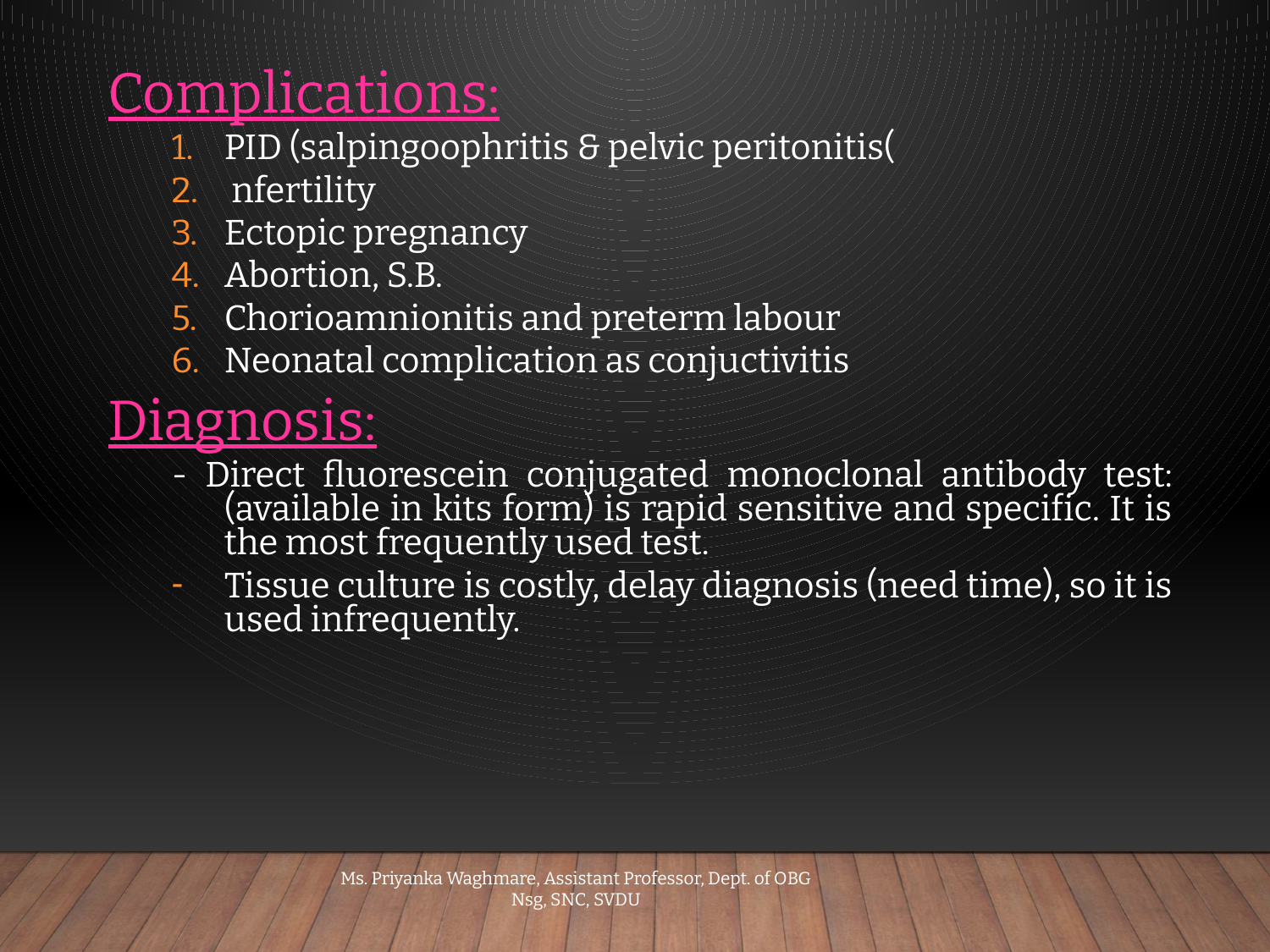

Complications:
PID (salpingoophritis & pelvic peritonitis(
 nfertility
Ectopic pregnancy
Abortion, S.B.
Chorioamnionitis and preterm labour
Neonatal complication as conjuctivitis
Diagnosis:
- Direct fluorescein conjugated monoclonal antibody test: (available in kits form) is rapid sensitive and specific. It is the most frequently used test.
Tissue culture is costly, delay diagnosis (need time), so it is used infrequently.
Ms. Priyanka Waghmare, Assistant Professor, Dept. of OBG Nsg, SNC, SVDU